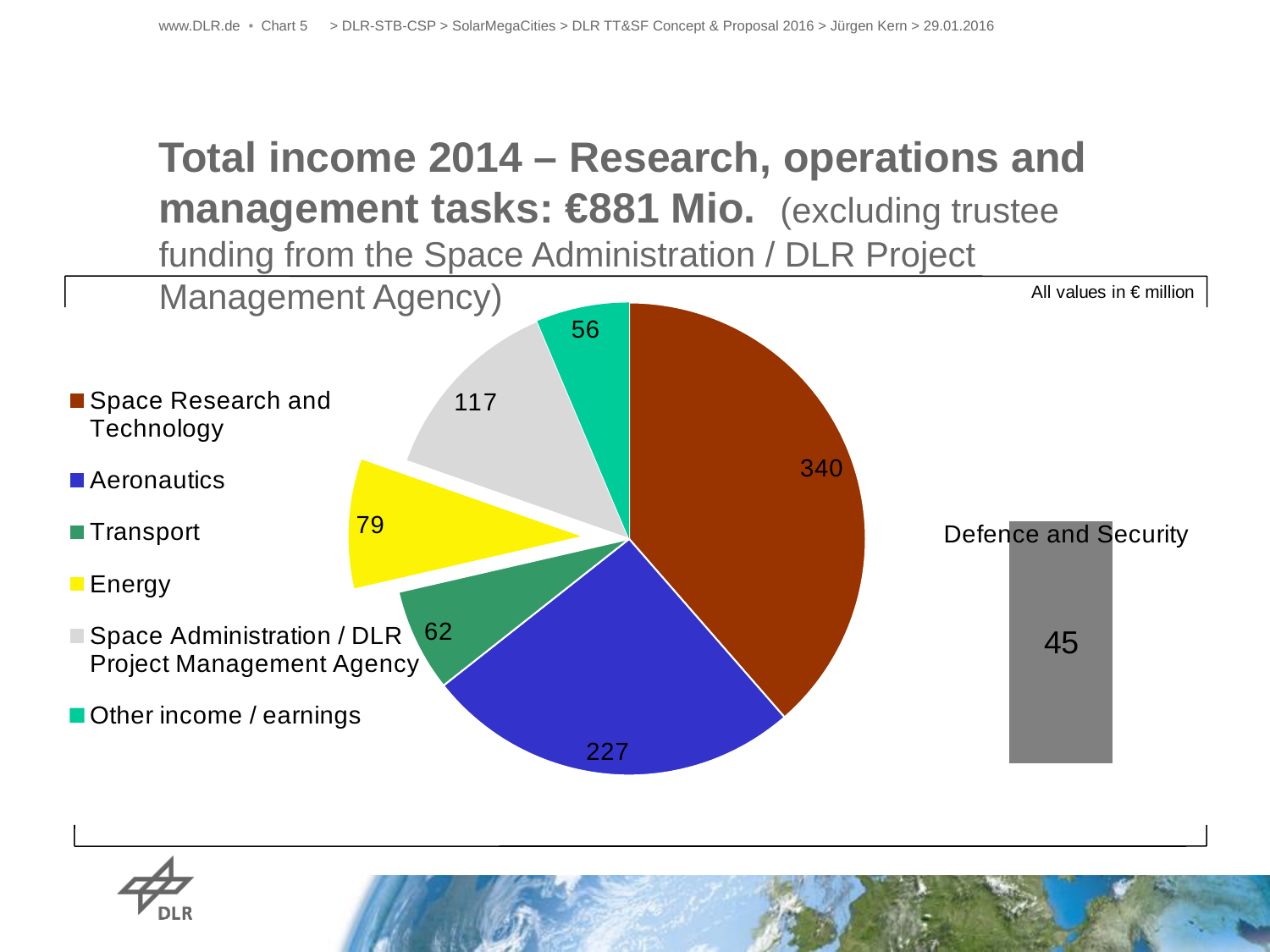

www.DLR.de  •  Chart 5
> DLR-STB-CSP > SolarMegaCities > DLR TT&SF Concept & Proposal 2016 > Jürgen Kern > 29.01.2016
# Total income 2014 – Research, operations and management tasks: €881 Mio.  (excluding trustee funding from the Space Administration / DLR Project Management Agency)

### Chart

| Category | Folie 17 |
|---|---|
| Space Research and Technology | 340.0 |
| Aeronautics | 227.0 |
| Transport | 62.0 |
| Energy | 79.0 |
| Defence and Security | 0.0 |
| Space Administration / DLR Project Management Agency | 117.0 |
| Other income / earnings | 56.0 |

### Chart: Defence and Security

| Category | Datenreihe 1 |
|---|---|
| Sicherheit | 42.0 |